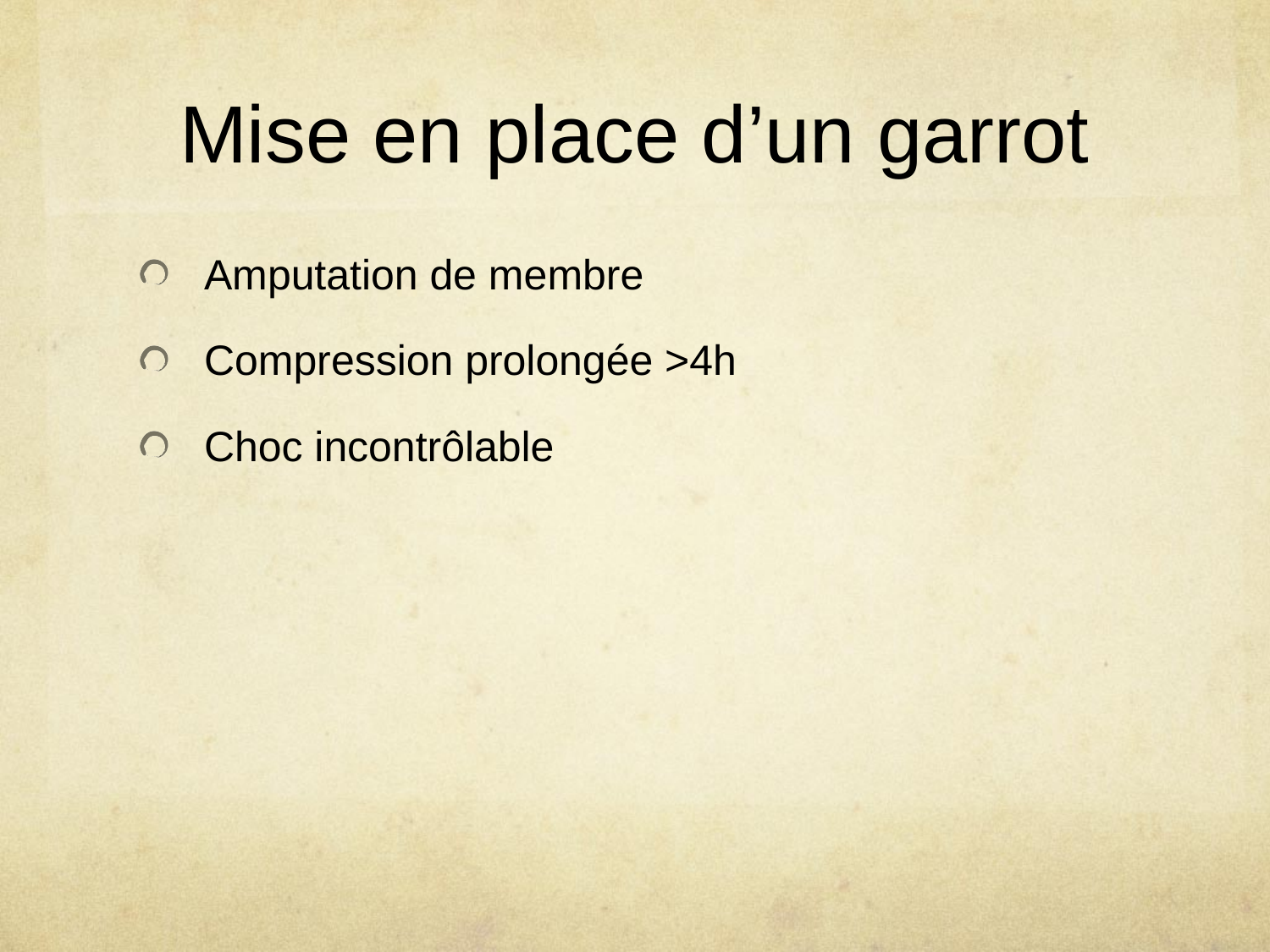

# Mise en place d’un garrot
Amputation de membre
Compression prolongée >4h
Choc incontrôlable